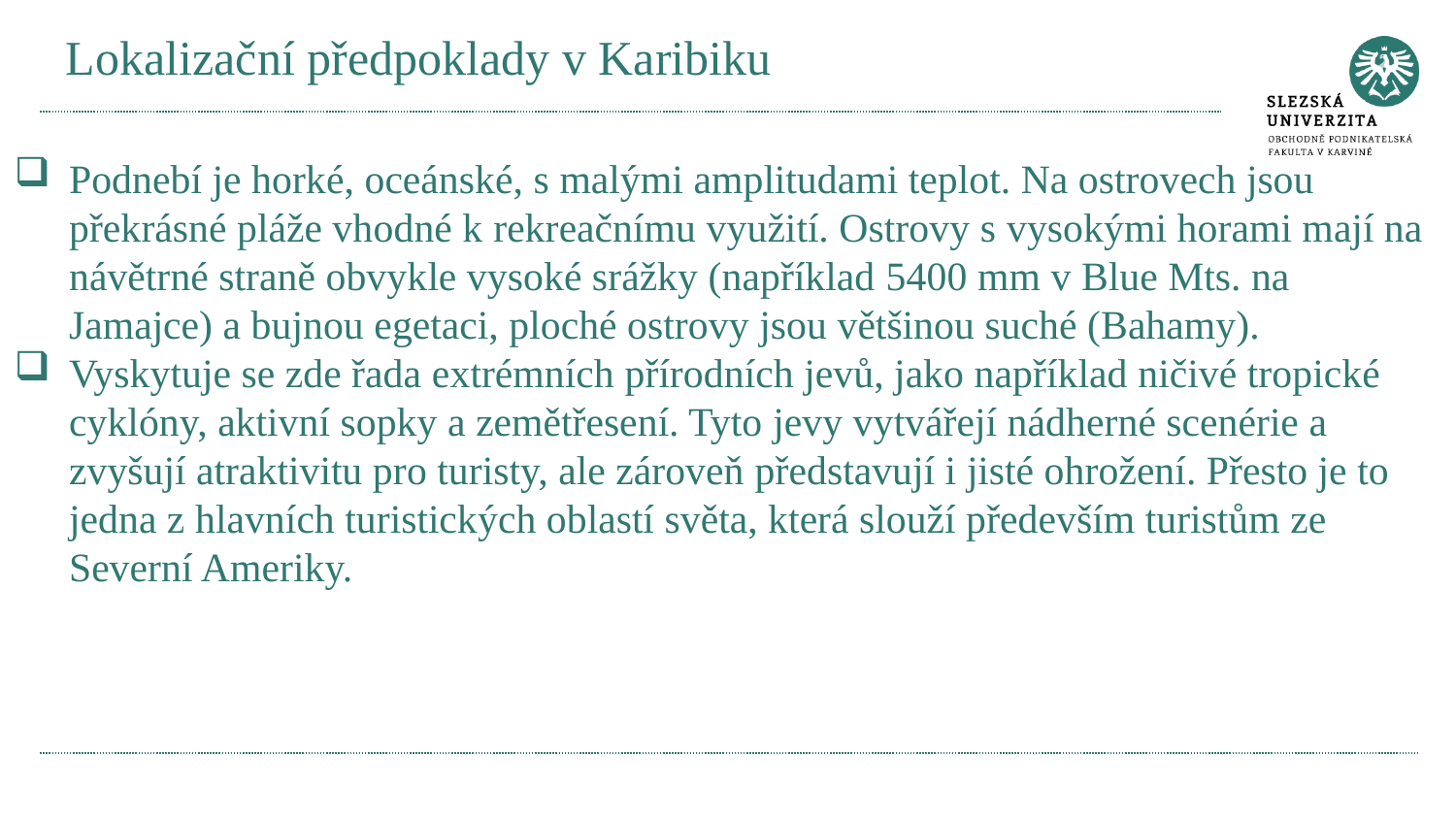

# Lokalizační předpoklady v Karibiku
Podnebí je horké, oceánské, s malými amplitudami teplot. Na ostrovech jsou překrásné pláže vhodné k rekreačnímu využití. Ostrovy s vysokými horami mají na návětrné straně obvykle vysoké srážky (například 5400 mm v Blue Mts. na Jamajce) a bujnou egetaci, ploché ostrovy jsou většinou suché (Bahamy).
Vyskytuje se zde řada extrémních přírodních jevů, jako například ničivé tropické cyklóny, aktivní sopky a zemětřesení. Tyto jevy vytvářejí nádherné scenérie a zvyšují atraktivitu pro turisty, ale zároveň představují i jisté ohrožení. Přesto je to jedna z hlavních turistických oblastí světa, která slouží především turistům ze Severní Ameriky.